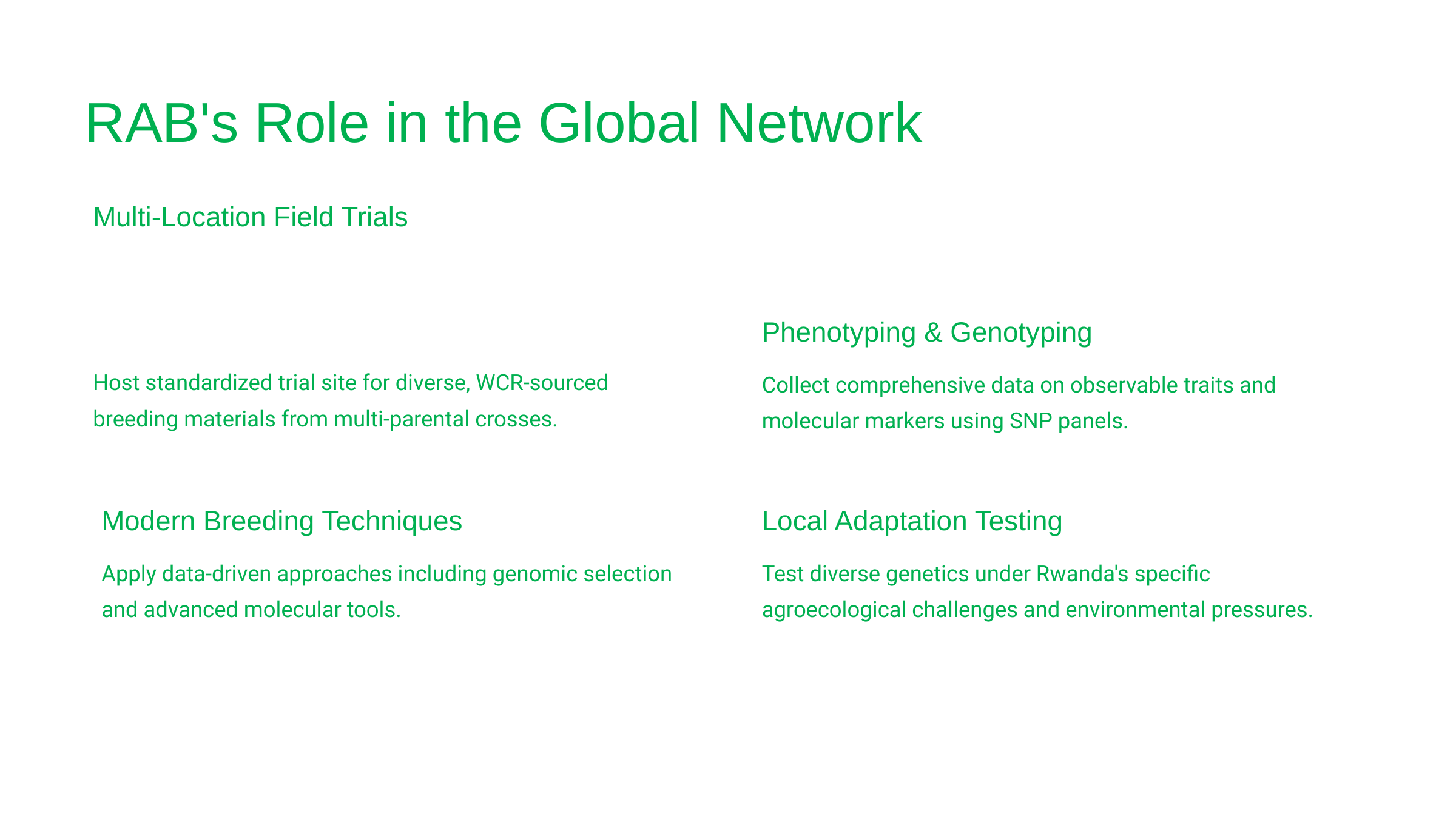

RAB's Role in the Global Network

Multi-Location Field Trials

Phenotyping & Genotyping
Host standardized trial site for diverse, WCR-sourced breeding materials from multi-parental crosses.
Collect comprehensive data on observable traits and molecular markers using SNP panels.

Modern Breeding Techniques
Local Adaptation Testing
Apply data-driven approaches including genomic selection and advanced molecular tools.
Test diverse genetics under Rwanda's specific agroecological challenges and environmental pressures.